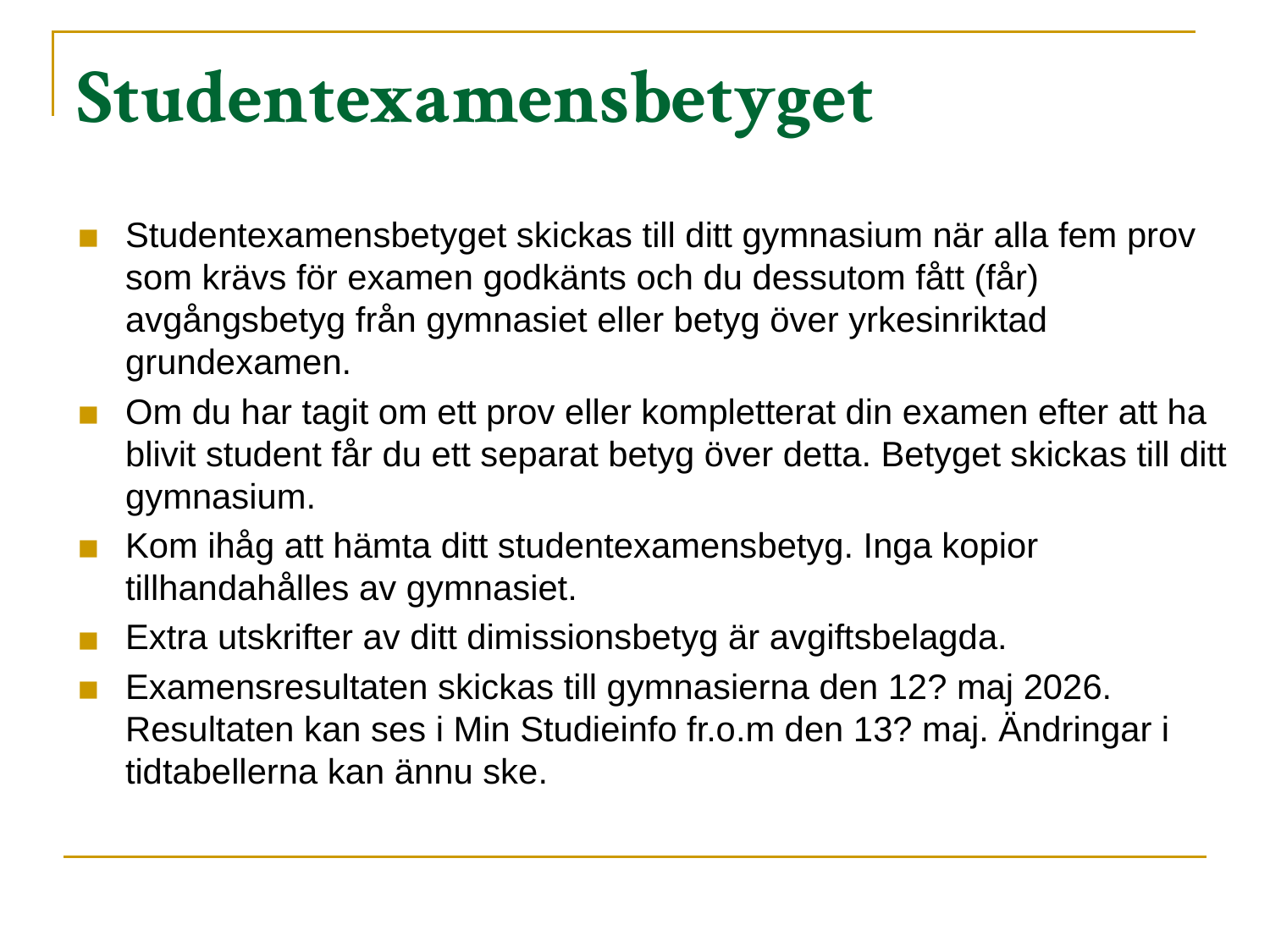

# Studentexamensbetyget
Studentexamensbetyget skickas till ditt gymnasium när alla fem prov som krävs för examen godkänts och du dessutom fått (får) avgångsbetyg från gymnasiet eller betyg över yrkesinriktad grundexamen.
Om du har tagit om ett prov eller kompletterat din examen efter att ha blivit student får du ett separat betyg över detta. Betyget skickas till ditt gymnasium.
Kom ihåg att hämta ditt studentexamensbetyg. Inga kopior tillhandahålles av gymnasiet.
Extra utskrifter av ditt dimissionsbetyg är avgiftsbelagda.
Examensresultaten skickas till gymnasierna den 12? maj 2026. Resultaten kan ses i Min Studieinfo fr.o.m den 13? maj. Ändringar i tidtabellerna kan ännu ske.